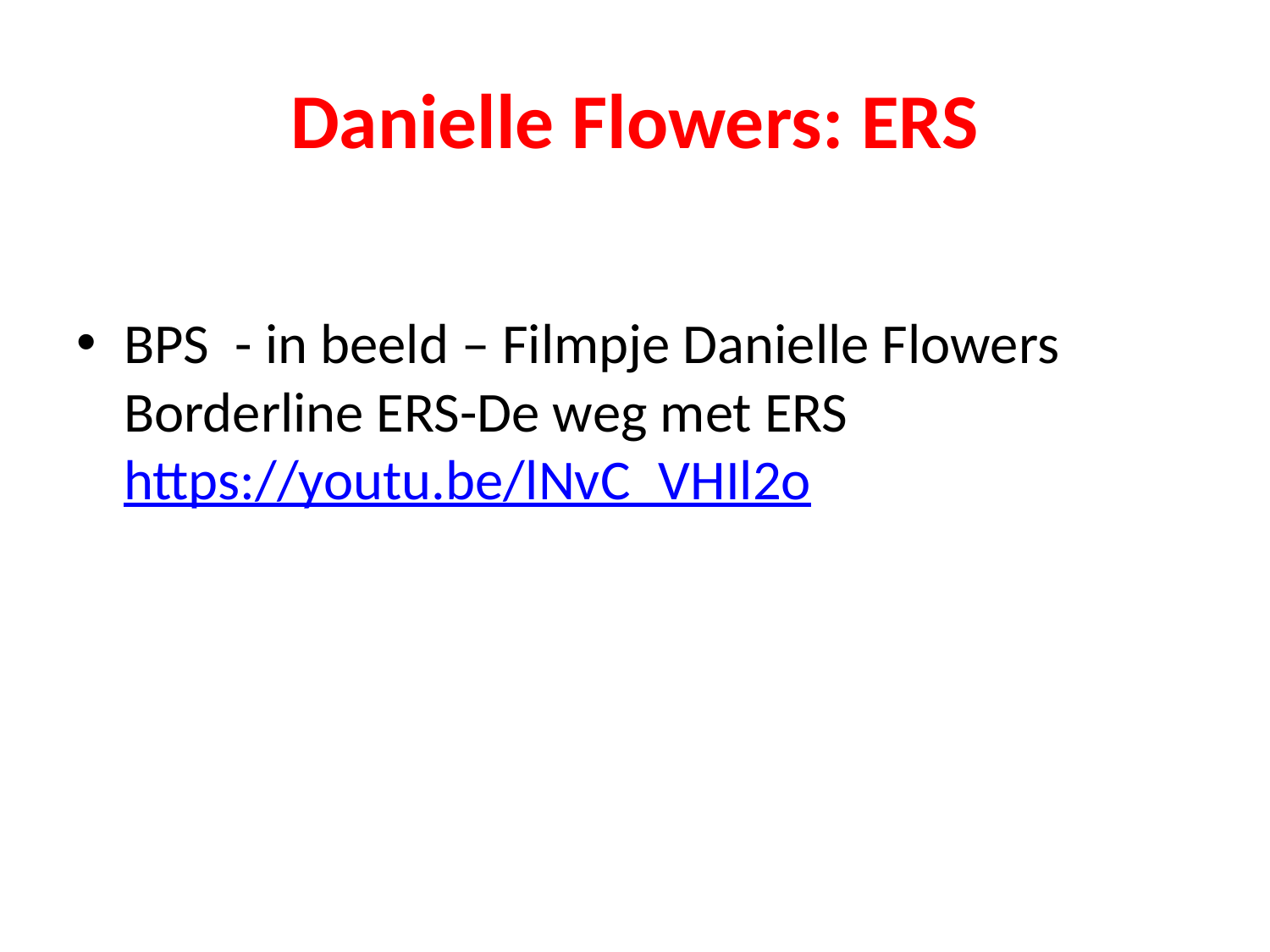

# Danielle Flowers: ERS

BPS  - in beeld – Filmpje Danielle Flowers Borderline ERS-De weg met ERS https://youtu.be/lNvC_VHIl2o